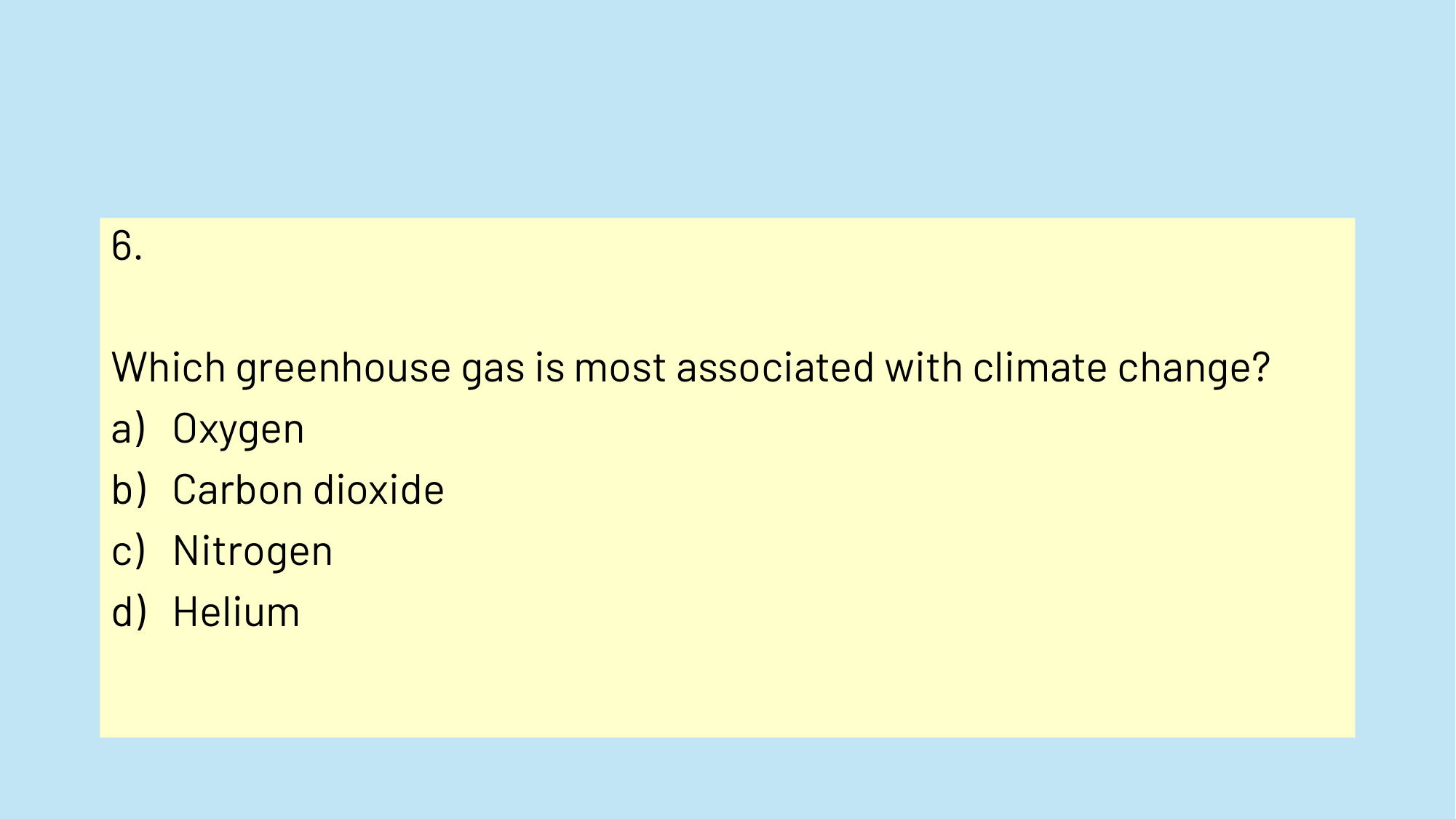

#
6.

Which greenhouse gas is most associated with climate change?
Oxygen
Carbon dioxide
Nitrogen
Helium